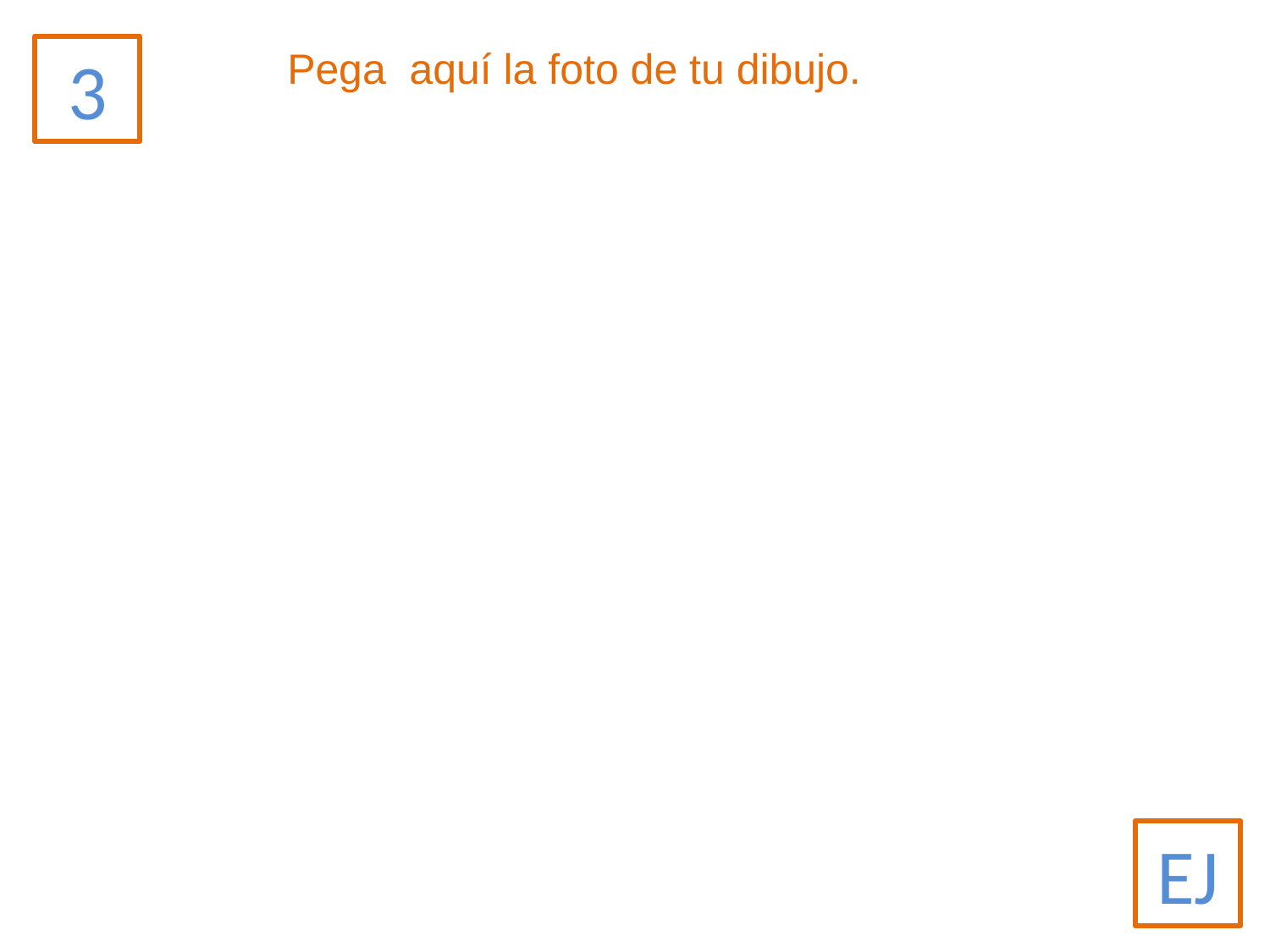

3
Pega  aquí la foto de tu dibujo.
EJ